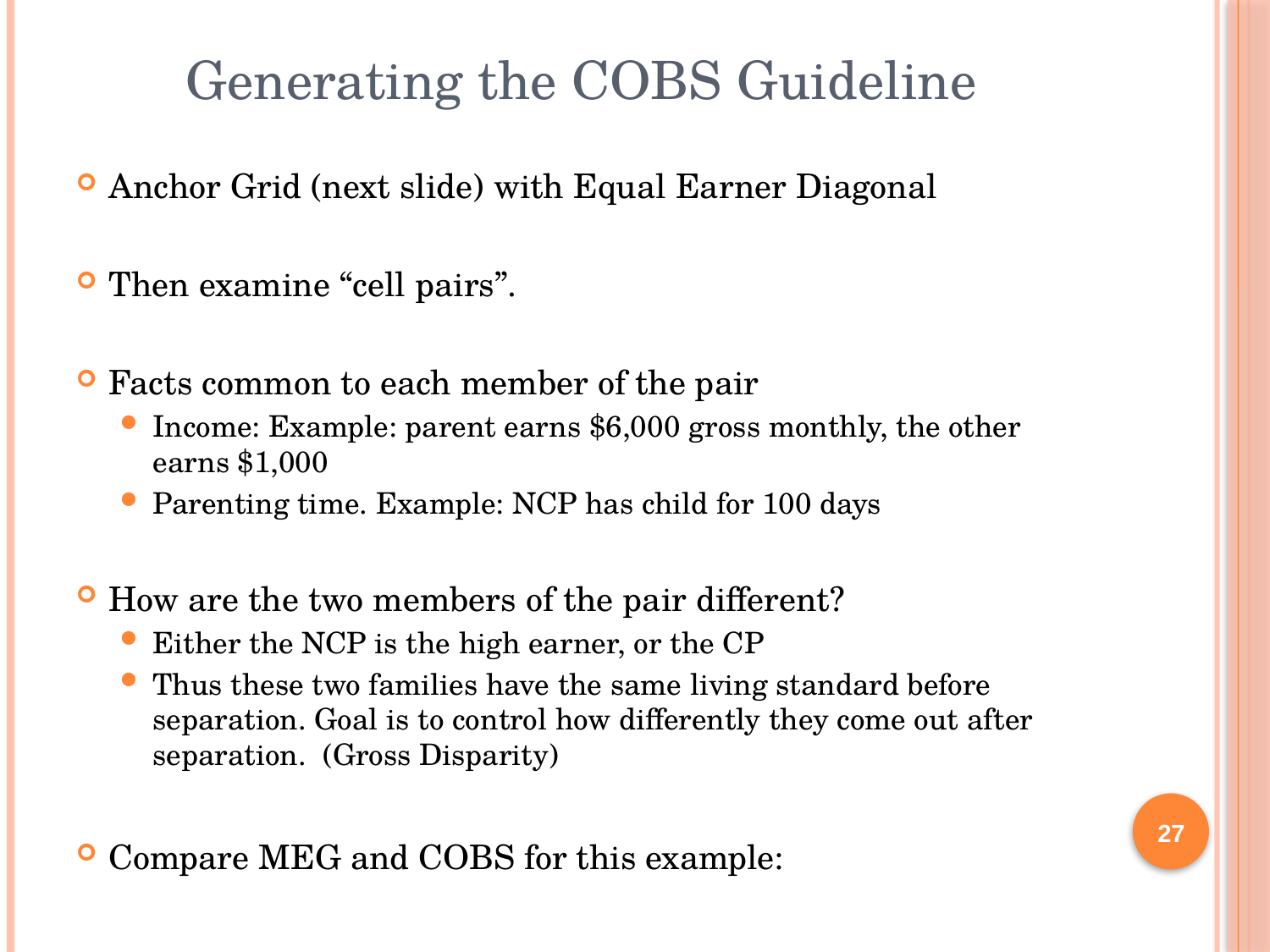

# Generating the COBS Guideline
Anchor Grid (next slide) with Equal Earner Diagonal

Then examine “cell pairs”.

Facts common to each member of the pair
Income: Example: parent earns $6,000 gross monthly, the other earns $1,000
Parenting time. Example: NCP has child for 100 days

How are the two members of the pair different?
Either the NCP is the high earner, or the CP
Thus these two families have the same living standard before separation. Goal is to control how differently they come out after separation.  (Gross Disparity)

Compare MEG and COBS for this example:

27